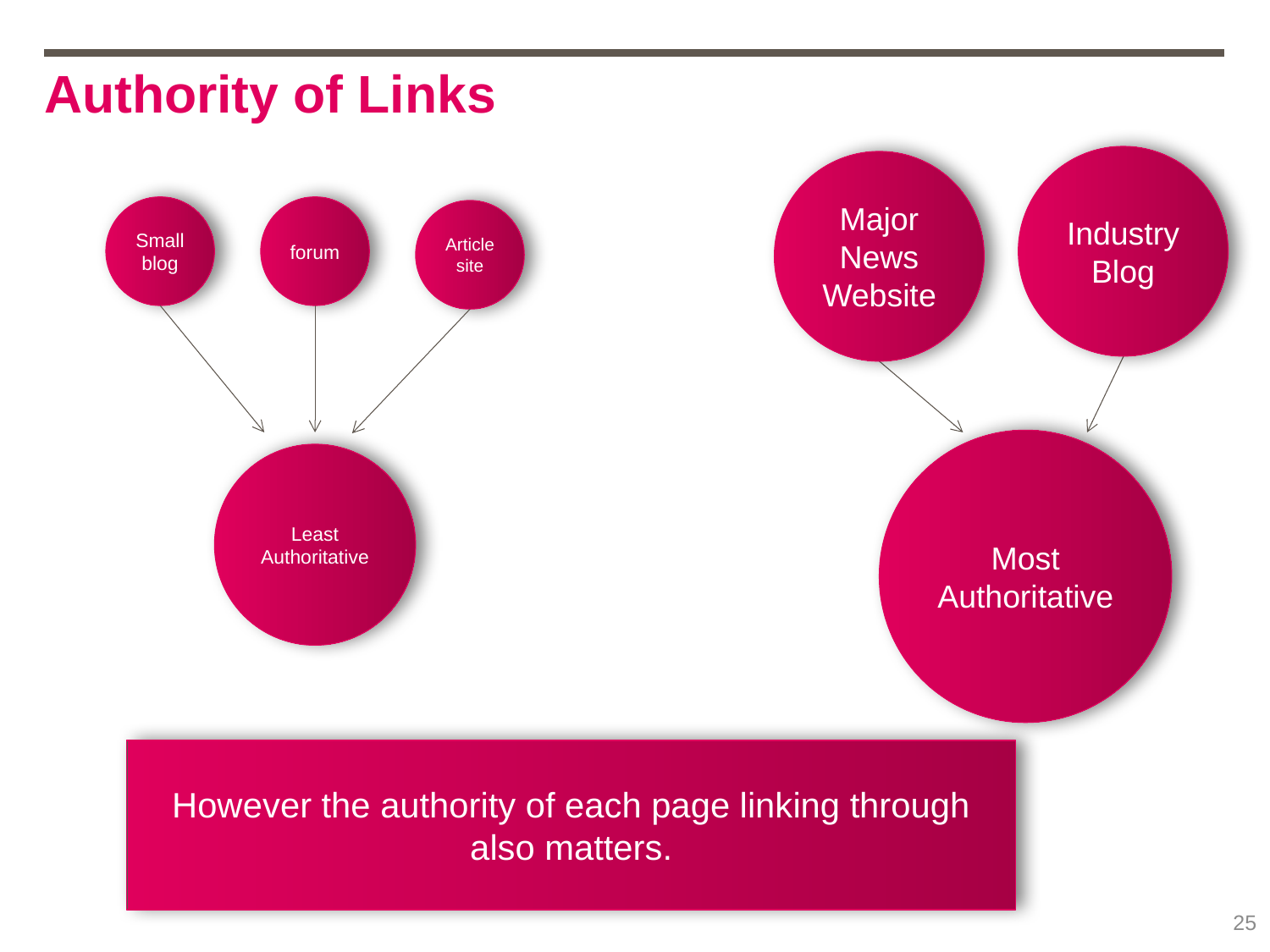

# Authority of Links
Industry Blog
Major News Website
Small blog
forum
Article
site
Most Authoritative
Least Authoritative
However the authority of each page linking through also matters.
25